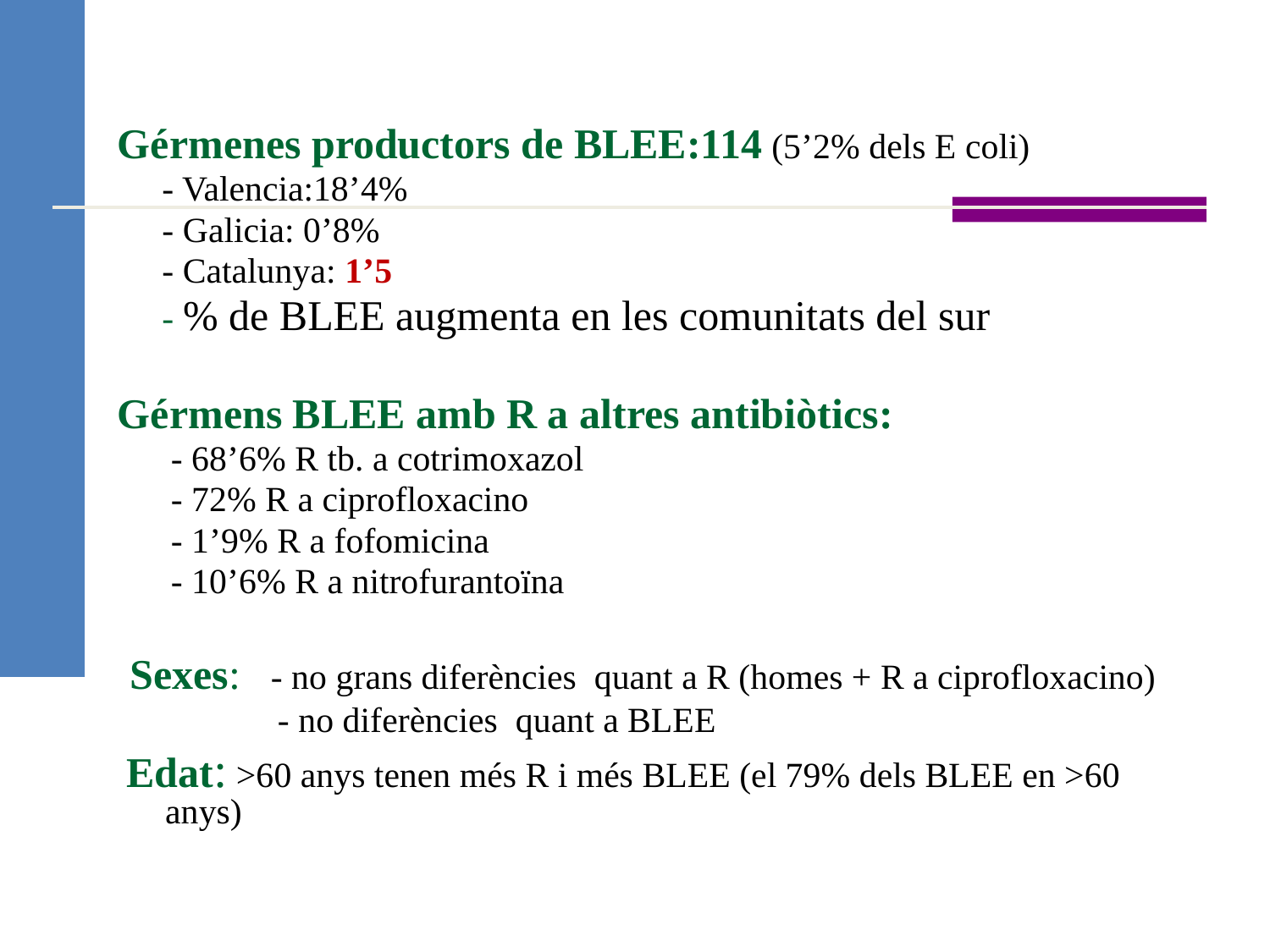

Gérmenes productors de BLEE:114 (5’2% dels E coli)
     - Valencia:18’4%
     - Galicia: 0’8%
     - Catalunya: 1’5
     - % de BLEE augmenta en les comunitats del sur

Gérmens BLEE amb R a altres antibiòtics:
      - 68’6% R tb. a cotrimoxazol
      - 72% R a ciprofloxacino
      - 1’9% R a fofomicina
      - 10’6% R a nitrofurantoïna

 Sexes:   - no grans diferències  quant a R (homes + R a ciprofloxacino)
                  - no diferències  quant a BLEE
 Edat: >60 anys tenen més R i més BLEE (el 79% dels BLEE en >60 anys)